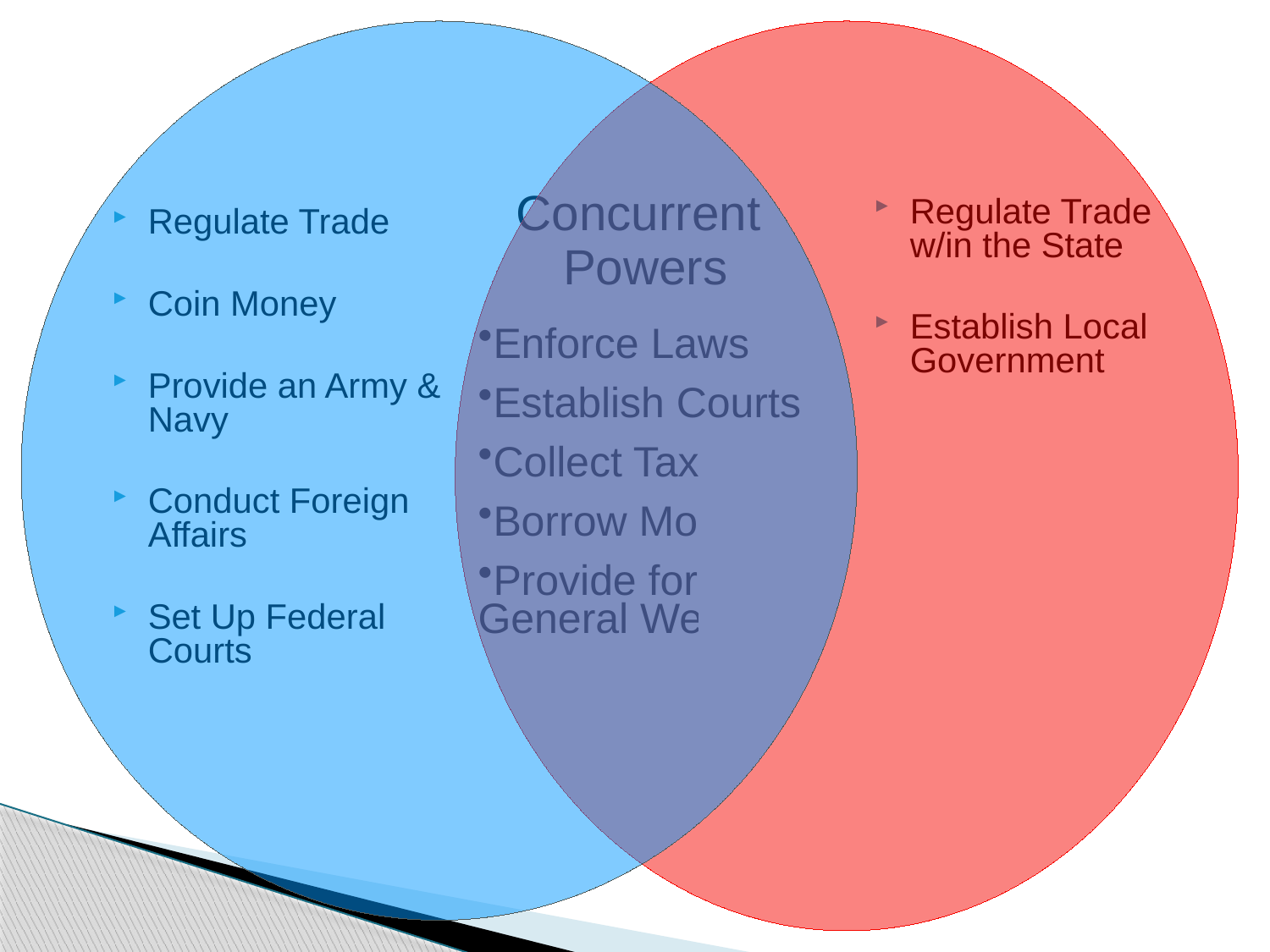

Enforce Laws
Establish Courts
Collect Taxes
Borrow Money
Provide for General Welfare
Regulate Trade w/in the State

Establish Local Government

Conduct Elections

Establish Public School Systems
Regulate Trade

Coin Money

Provide an Army & Navy

Conduct Foreign Affairs

Set Up Federal Courts
Concurrent
Powers